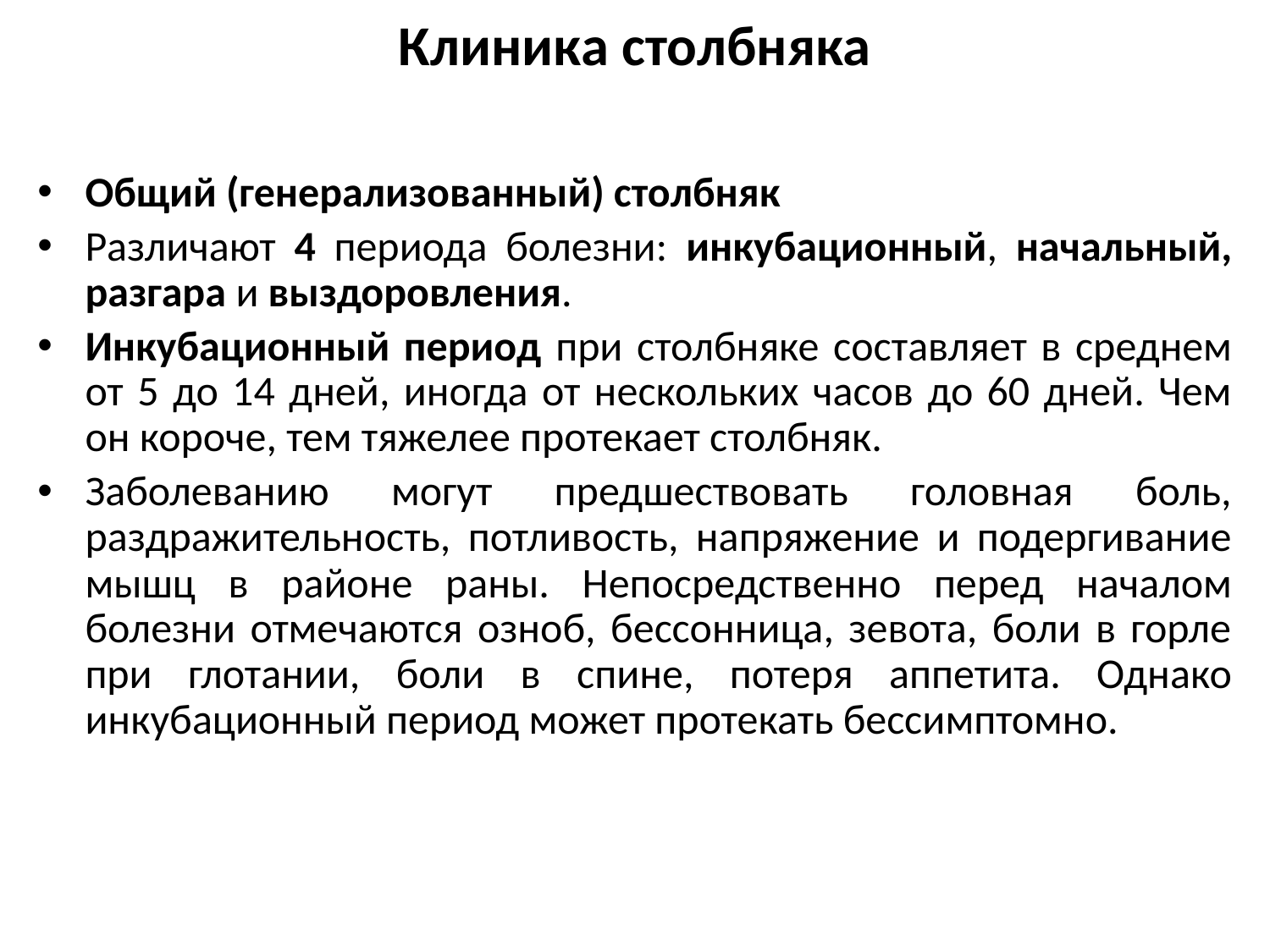

# Клиника столбняка

Общий (генерализованный) столбняк
Различают 4 периода болезни: инкубационный, начальный, разгара и выздоровления.
Инкубационный период при столбняке составляет в среднем от 5 до 14 дней, иногда от нескольких часов до 60 дней. Чем он короче, тем тяжелее протекает столбняк.
Заболеванию могут предшествовать головная боль, раздражительность, потливость, напряжение и подергивание мышц в районе раны. Непосредственно перед началом болезни отмечаются озноб, бессонница, зевота, боли в горле при глотании, боли в спине, потеря аппетита. Однако инкубационный период может протекать бессимптомно.